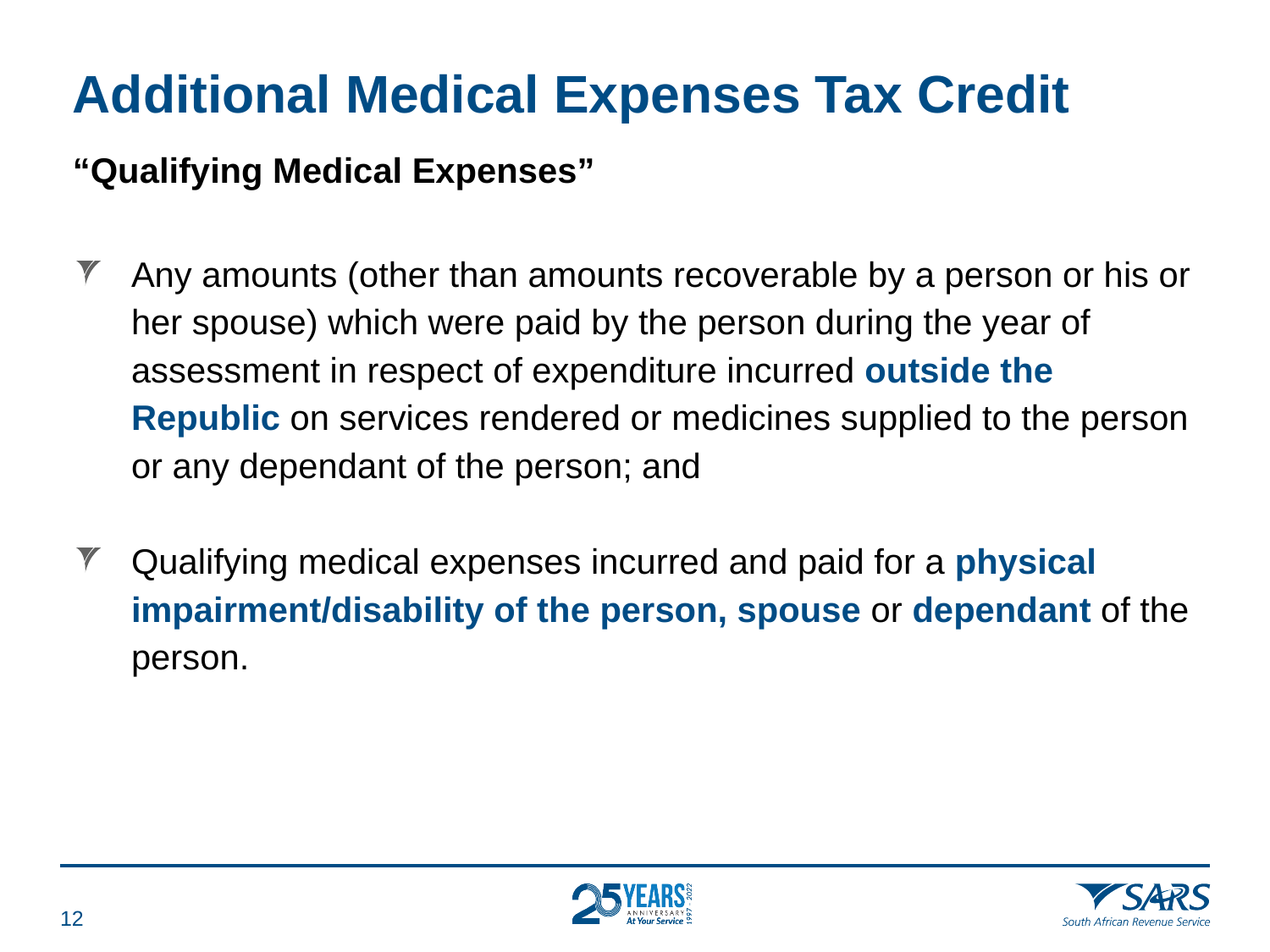

# Additional Medical Expenses Tax Credit
“Qualifying Medical Expenses”
Any amounts (other than amounts recoverable by a person or his or her spouse) which were paid by the person during the year of assessment in respect of expenditure incurred outside the Republic on services rendered or medicines supplied to the person or any dependant of the person; and

Qualifying medical expenses incurred and paid for a physical impairment/disability of the person, spouse or dependant of the person.
12